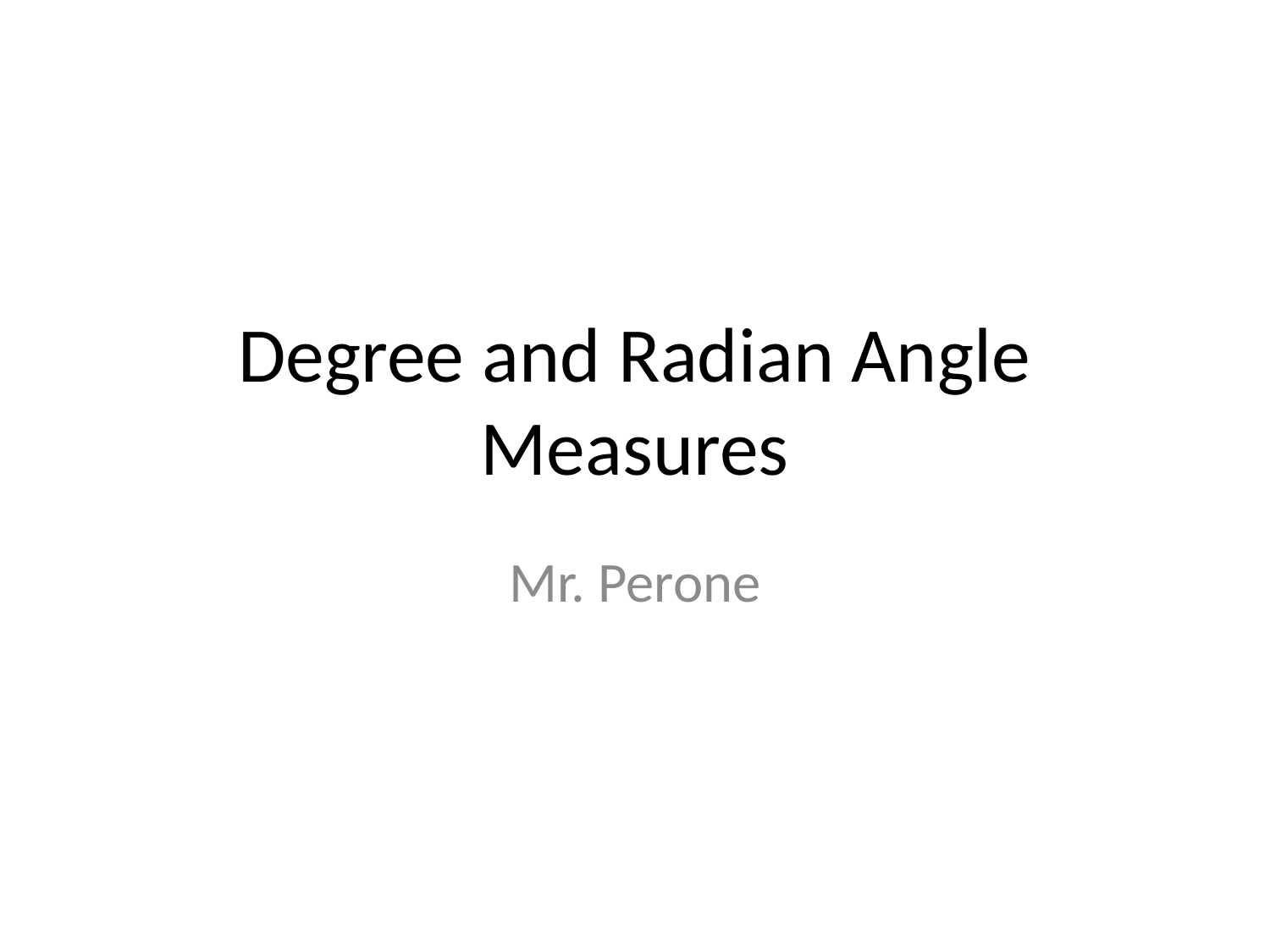

# Degree and Radian Angle Measures
Mr. Perone